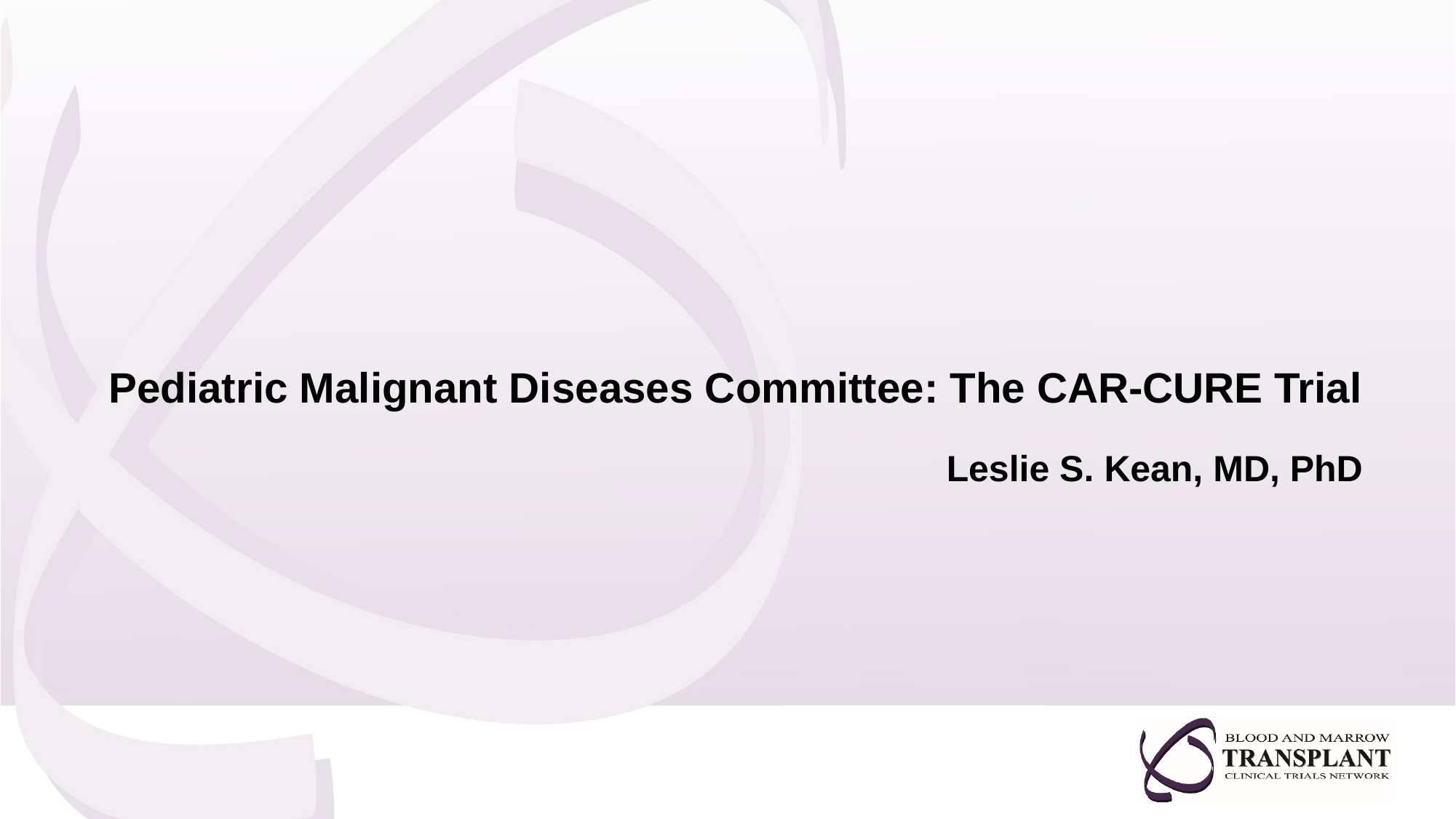

Pediatric Malignant Diseases Committee: The CAR-CURE Trial
Leslie S. Kean, MD, PhD